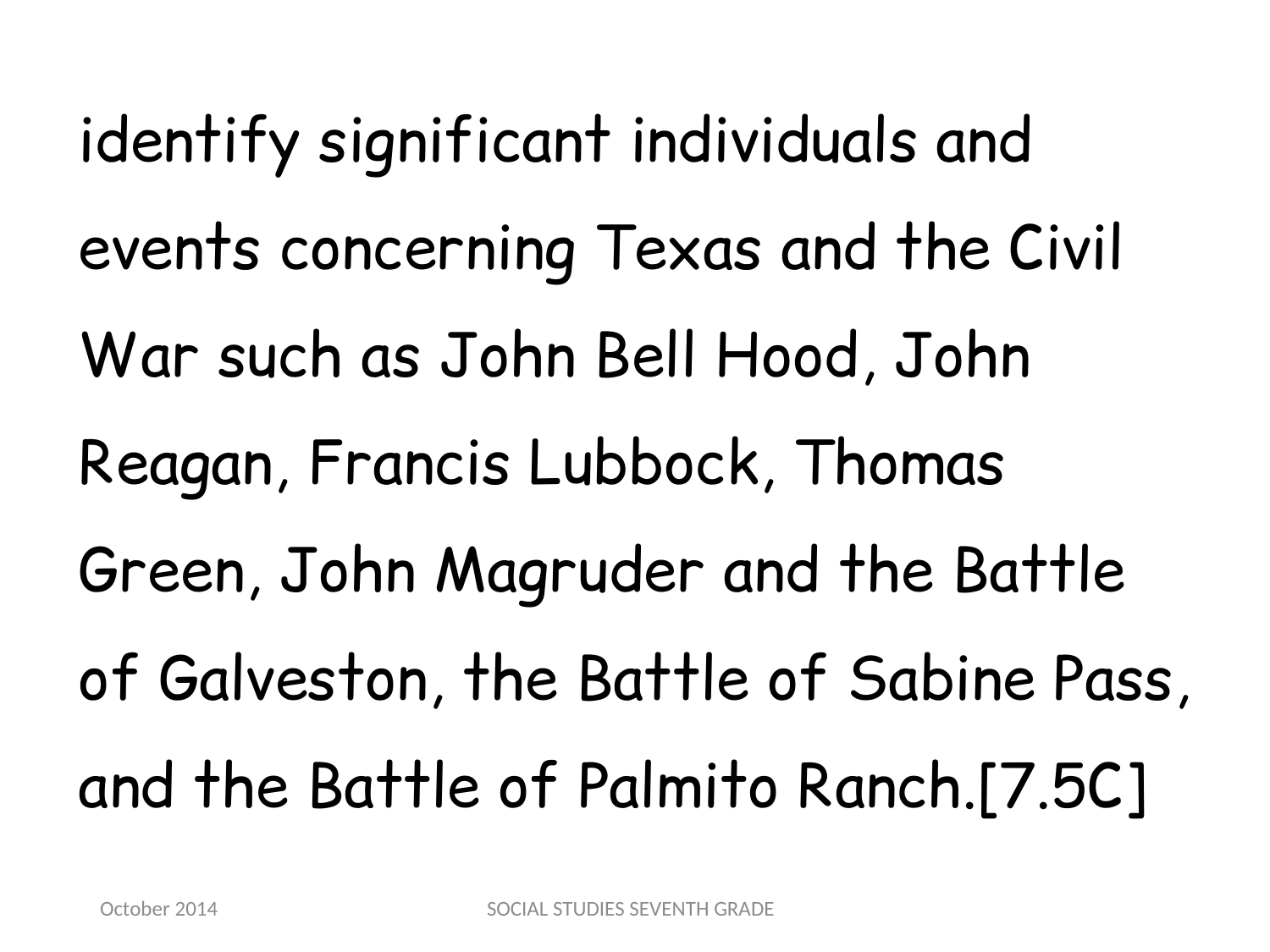

identify significant individuals and events concerning Texas and the Civil War such as John Bell Hood, John Reagan, Francis Lubbock, Thomas Green, John Magruder and the Battle of Galveston, the Battle of Sabine Pass, and the Battle of Palmito Ranch.[7.5C]
October 2014
SOCIAL STUDIES SEVENTH GRADE